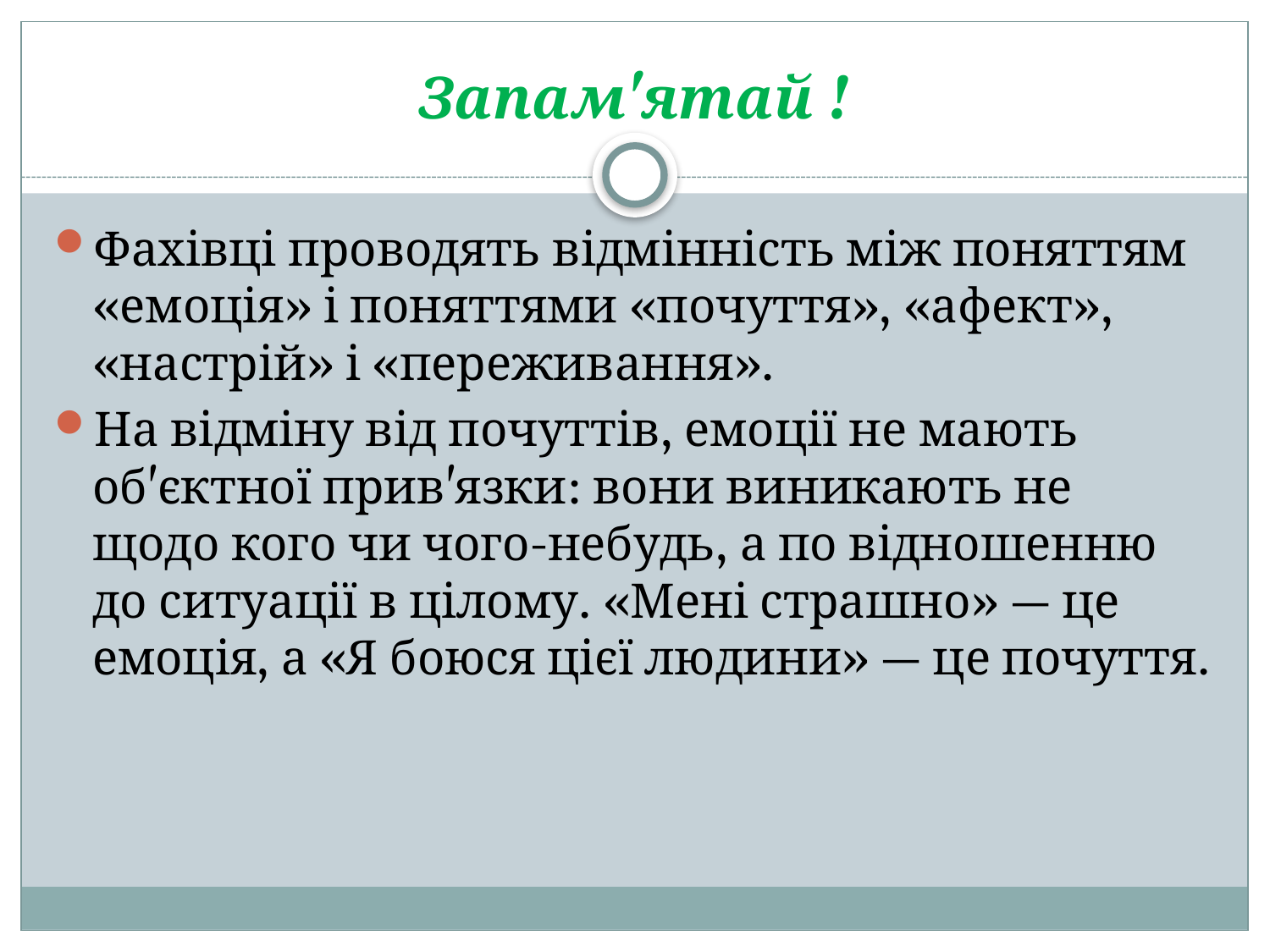

# Запам'ятай !
Фахівці проводять відмінність між поняттям «емоція» і поняттями «почуття», «афект», «настрій» і «переживання».
На відміну від почуттів, емоції не мають об'єктної прив'язки: вони виникають не щодо кого чи чого-небудь, а по відношенню до ситуації в цілому. «Мені страшно» — це емоція, а «Я боюся цієї людини» — це почуття.